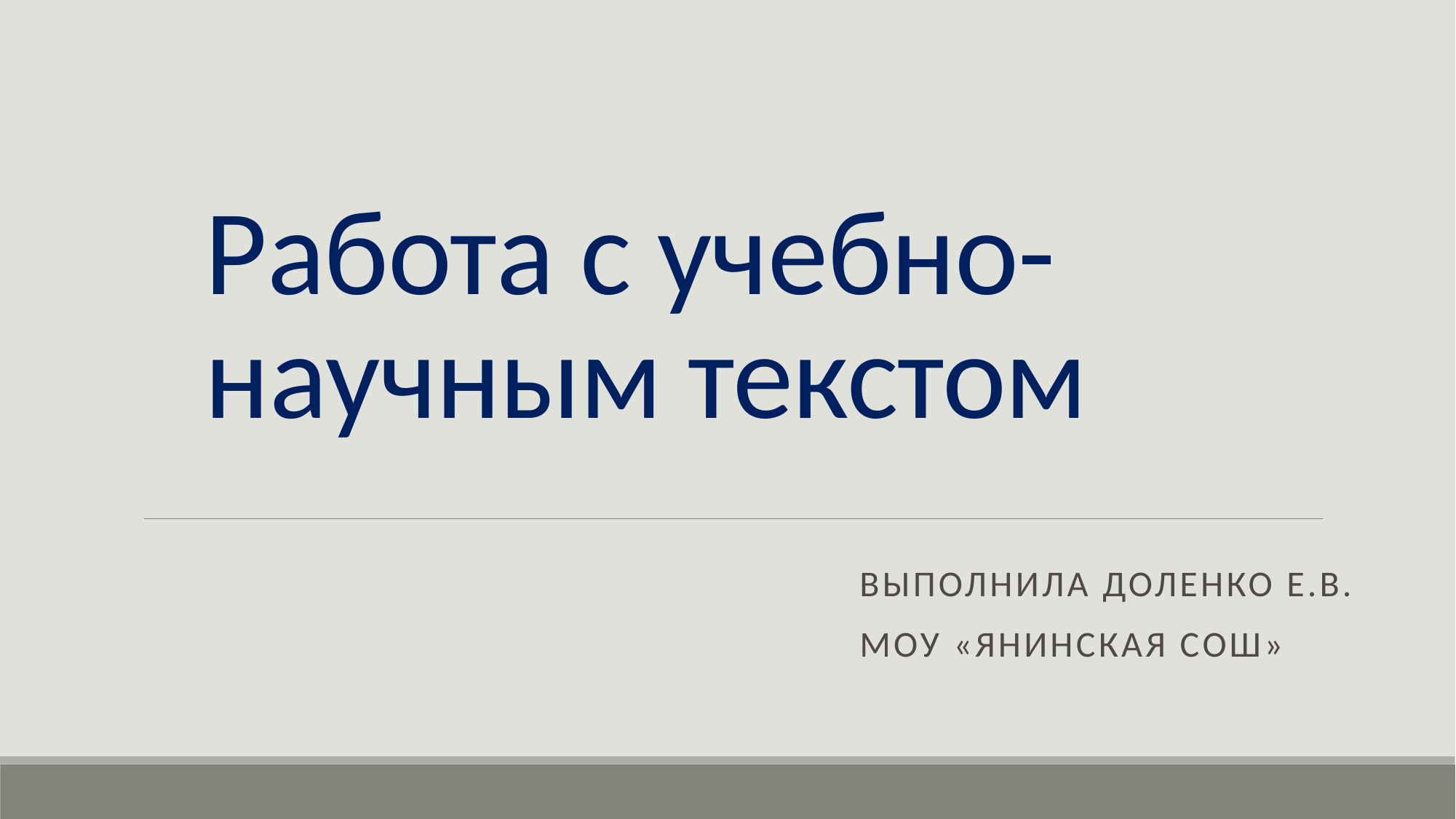

# Работа с учебно-научным текстом
Выполнила Доленко Е.В.
МОУ «Янинская СОШ»